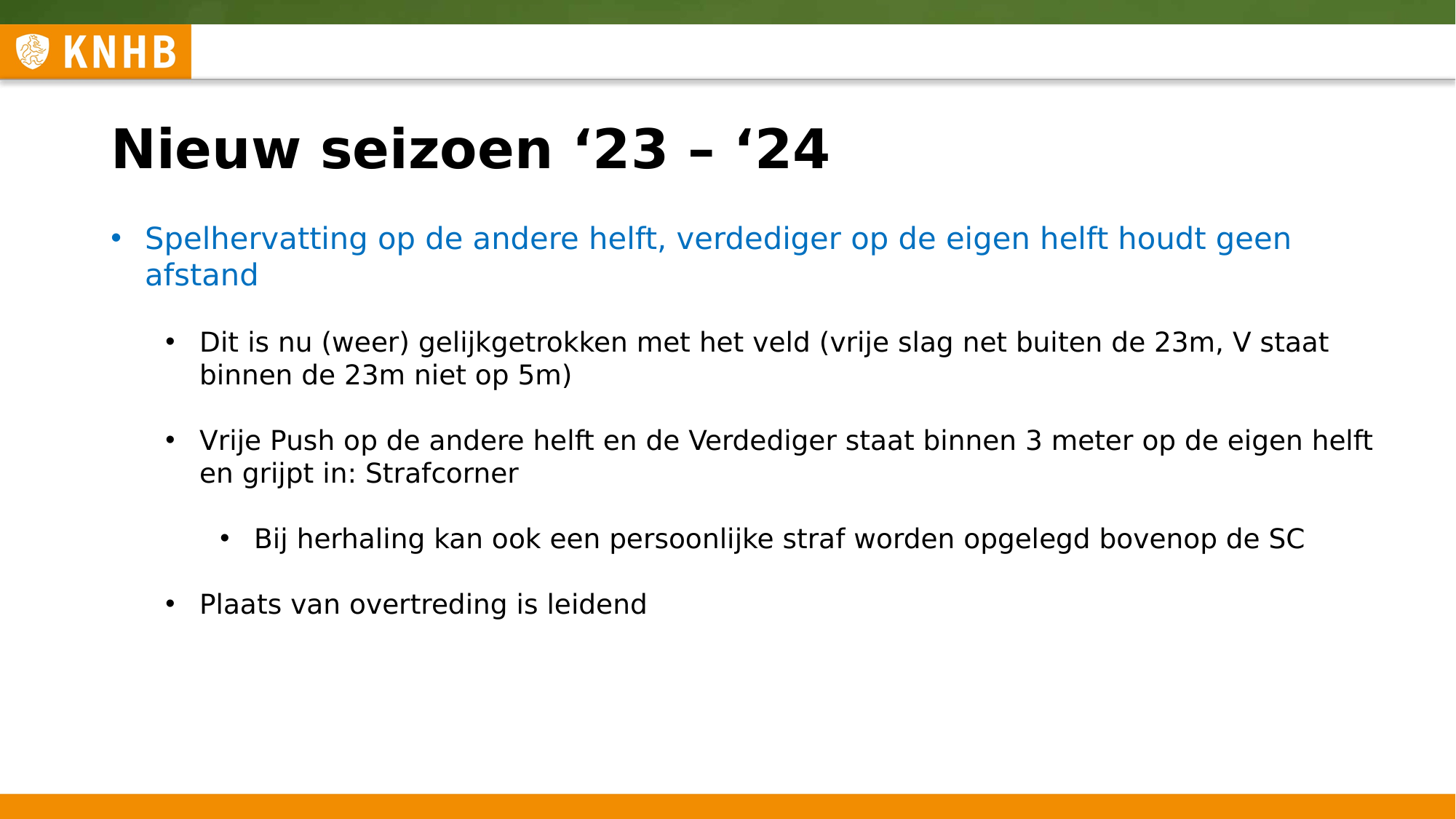

# Nieuw seizoen ‘23 – ‘24
Spelhervatting op de andere helft, verdediger op de eigen helft houdt geen afstand

Dit is nu (weer) gelijkgetrokken met het veld (vrije slag net buiten de 23m, V staat binnen de 23m niet op 5m)

Vrije Push op de andere helft en de Verdediger staat binnen 3 meter op de eigen helft en grijpt in: Strafcorner

Bij herhaling kan ook een persoonlijke straf worden opgelegd bovenop de SC

Plaats van overtreding is leidend